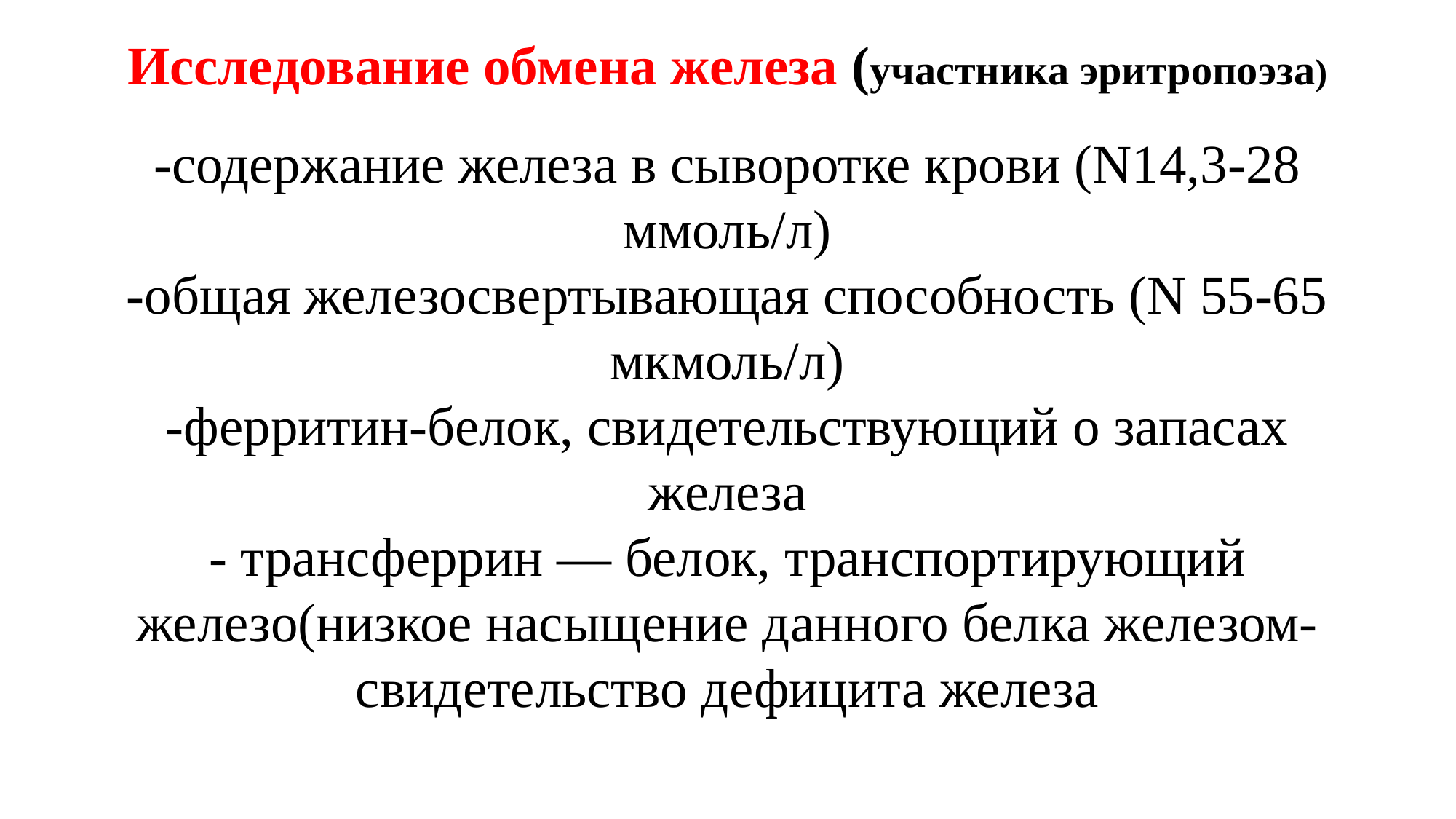

Исследование обмена железа (участника эритропоэза)

-содержание железа в сыворотке крови (N14,3-28 ммоль/л)
-общая железосвертывающая способность (N 55-65 мкмоль/л)
-ферритин-белок, свидетельствующий о запасах железа
- трансферрин — белок, транспортирующий железо(низкое насыщение данного белка железом-свидетельство дефицита железа